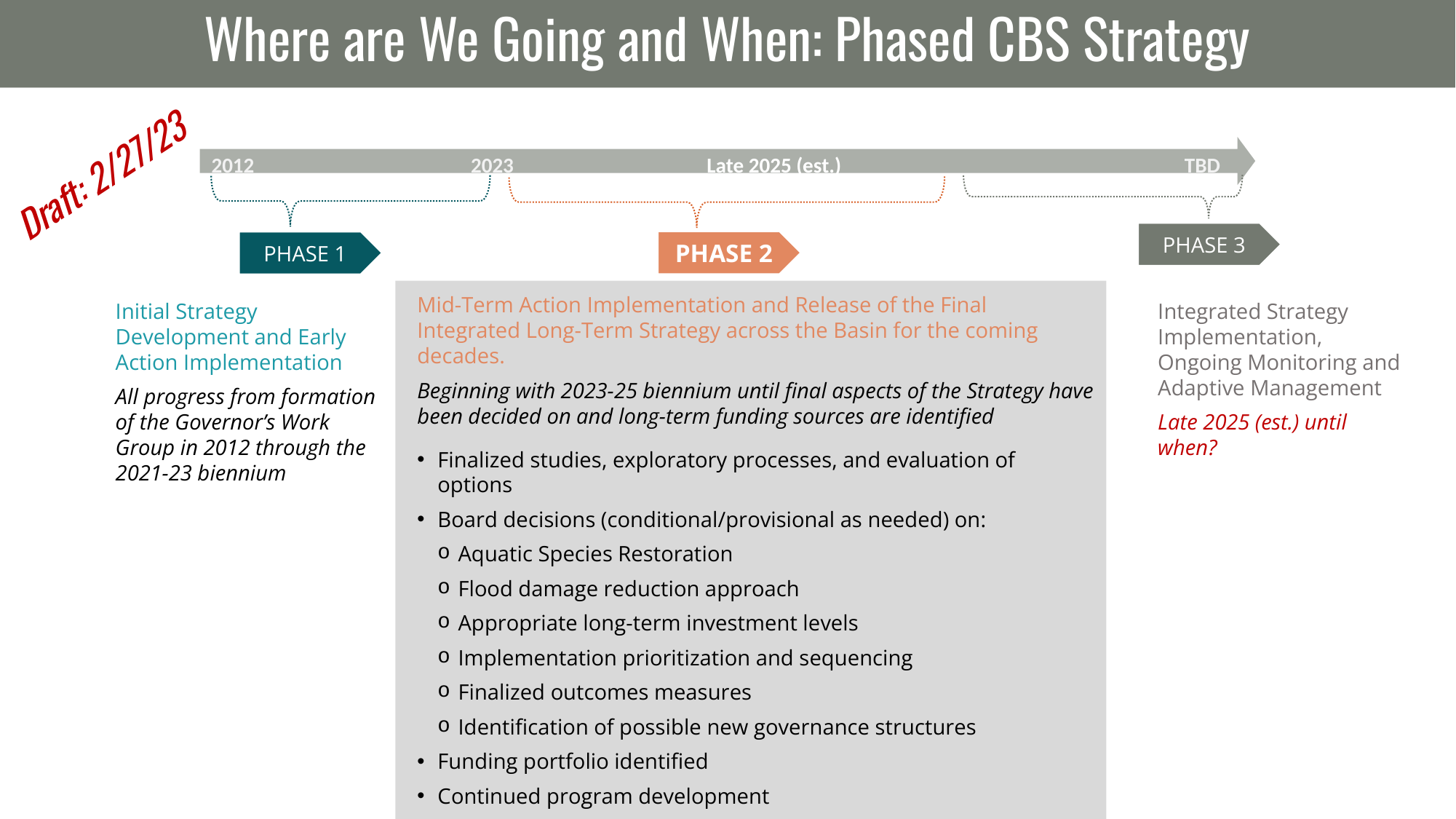

# Where are We Going and When: Phased CBS Strategy

2012
2023
Late 2025 (est.)
TBD
Draft: 2/27/23
Phase 3
Phase 2
Phase 1
Mid-Term Action Implementation and Release of the Final Integrated Long-Term Strategy across the Basin for the coming decades.
Beginning with 2023-25 biennium until final aspects of the Strategy have been decided on and long-term funding sources are identified
Finalized studies, exploratory processes, and evaluation of options
Board decisions (conditional/provisional as needed) on:
Aquatic Species Restoration
Flood damage reduction approach
Appropriate long-term investment levels
Implementation prioritization and sequencing
Finalized outcomes measures
Identification of possible new governance structures
Funding portfolio identified
Continued program development
Continued and scaled project implementation
Initial Strategy Development and Early Action Implementation
All progress from formation of the Governor’s Work Group in 2012 through the 2021-23 biennium
Integrated Strategy Implementation, Ongoing Monitoring and Adaptive Management
Late 2025 (est.) until when?